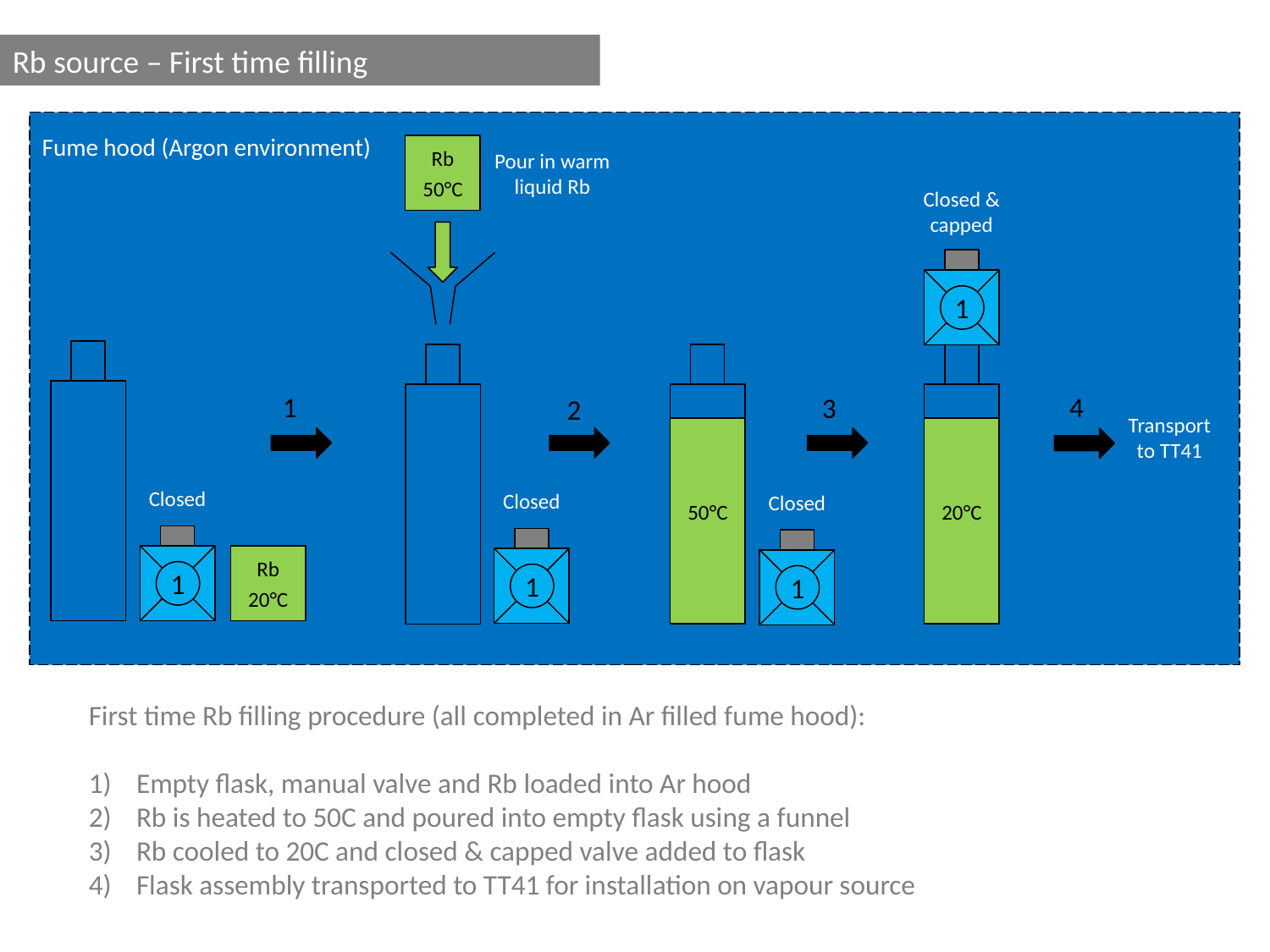

Rb source – First time filling

Fume hood (Argon environment)

Rb
Pour in warm liquid Rb
50°C
Closed & capped

1

4
1
3
2
Transport to TT41

Closed
Closed
Closed
20°C
50°C

1

1
Rb

1
20°C
First time Rb filling procedure (all completed in Ar filled fume hood):

Empty flask, manual valve and Rb loaded into Ar hood
Rb is heated to 50C and poured into empty flask using a funnel
Rb cooled to 20C and closed & capped valve added to flask
Flask assembly transported to TT41 for installation on vapour source